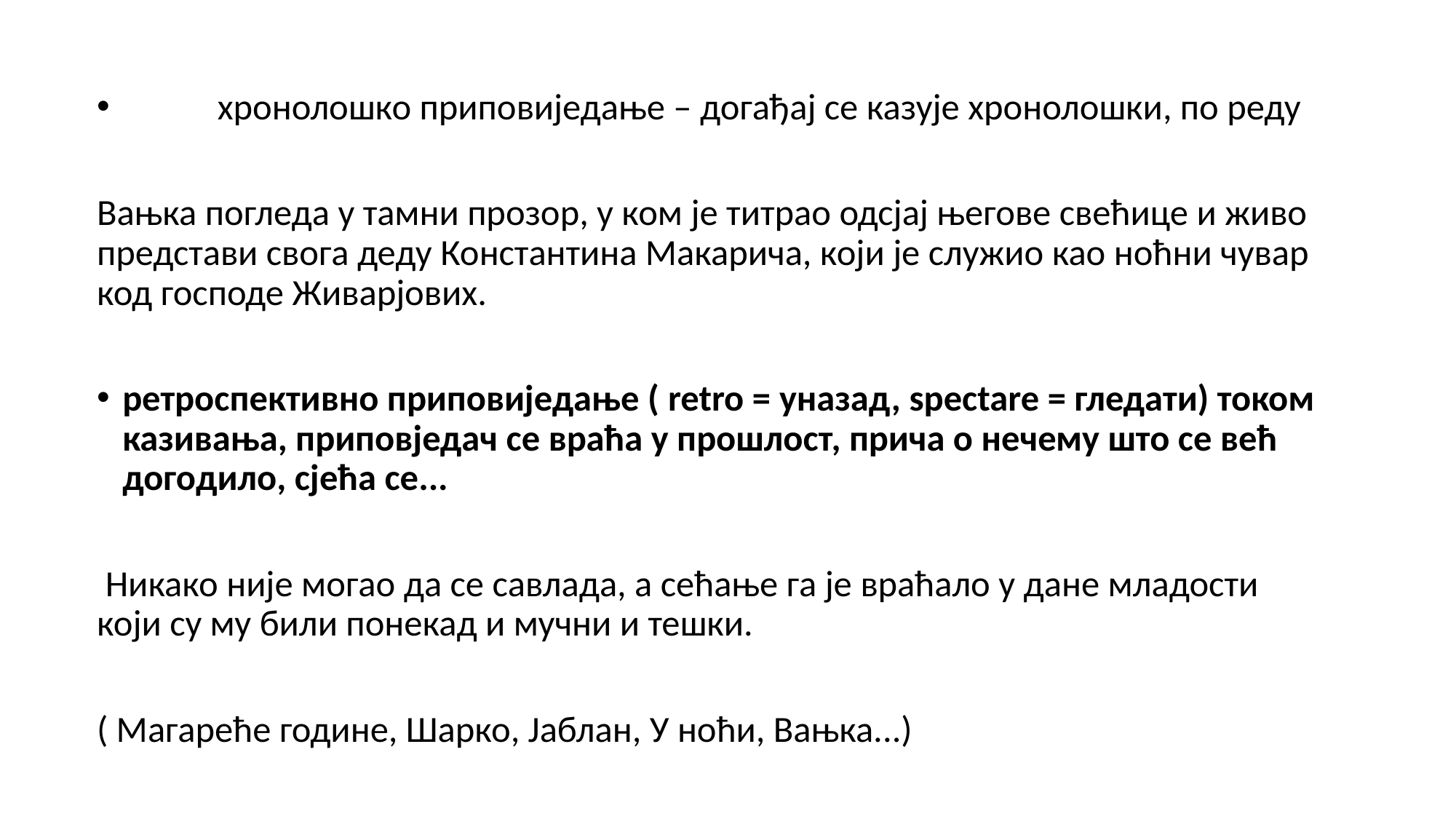

хронолошко приповиједање – догађај се казује хронолошки, по реду

Вањка погледа у тамни прозор, у ком је титрао одсјај његове свећице и живо представи свога деду Константина Макарича, који је служио као ноћни чувар код господе Живарјових.

	ретроспективно приповиједање ( retro = уназад, spectare = гледати) током казивања, приповједач се враћа у прошлост, прича о нечему што се већ догодило, сјећа се...

 Никако није могао да се савлада, а сећање га је враћало у дане младости који су му били понекад и мучни и тешки.

( Магареће године, Шарко, Јаблан, У ноћи, Вањка...)